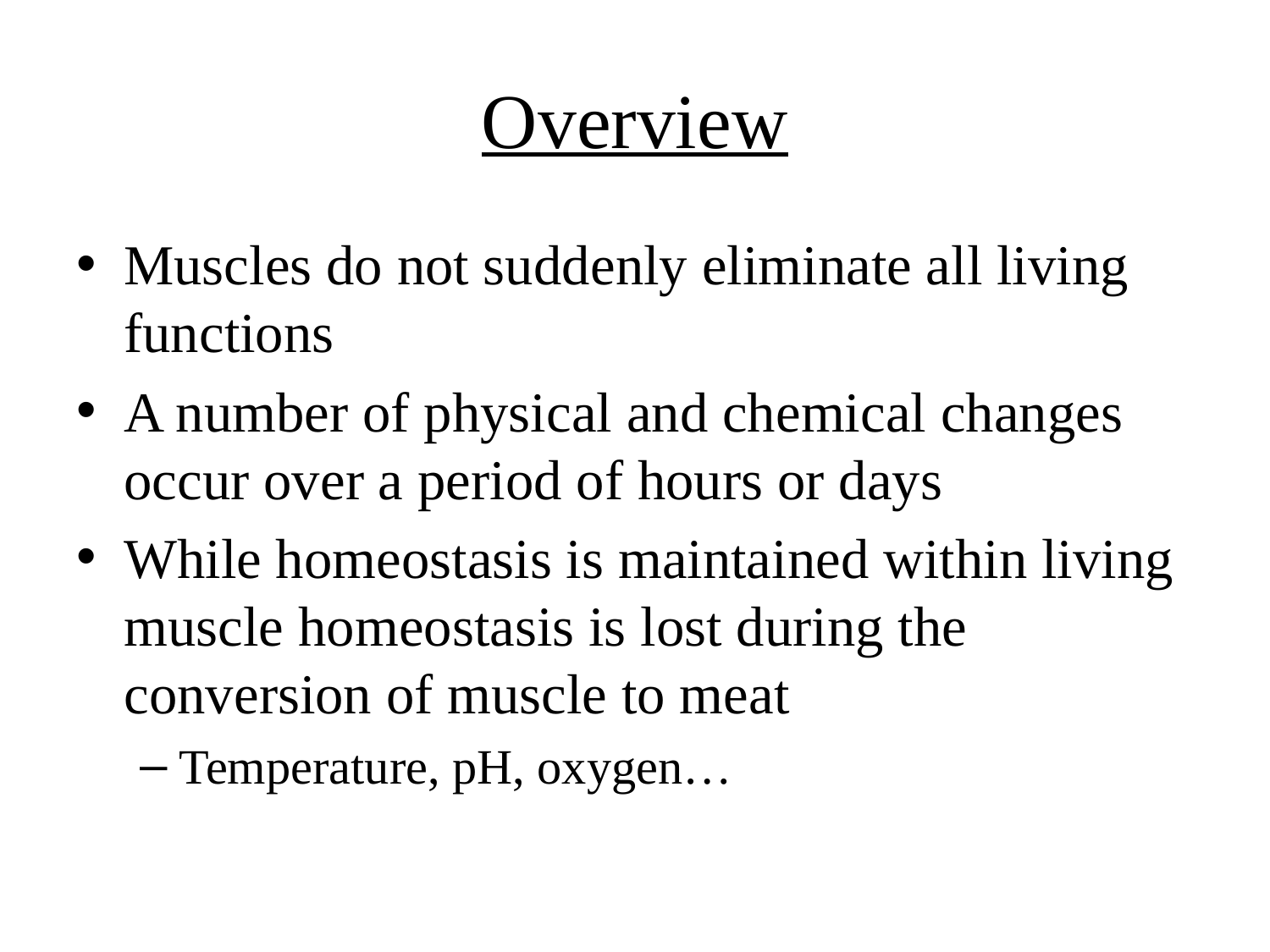

# Overview
Muscles do not suddenly eliminate all living functions
A number of physical and chemical changes occur over a period of hours or days
While homeostasis is maintained within living muscle homeostasis is lost during the conversion of muscle to meat
Temperature, pH, oxygen…